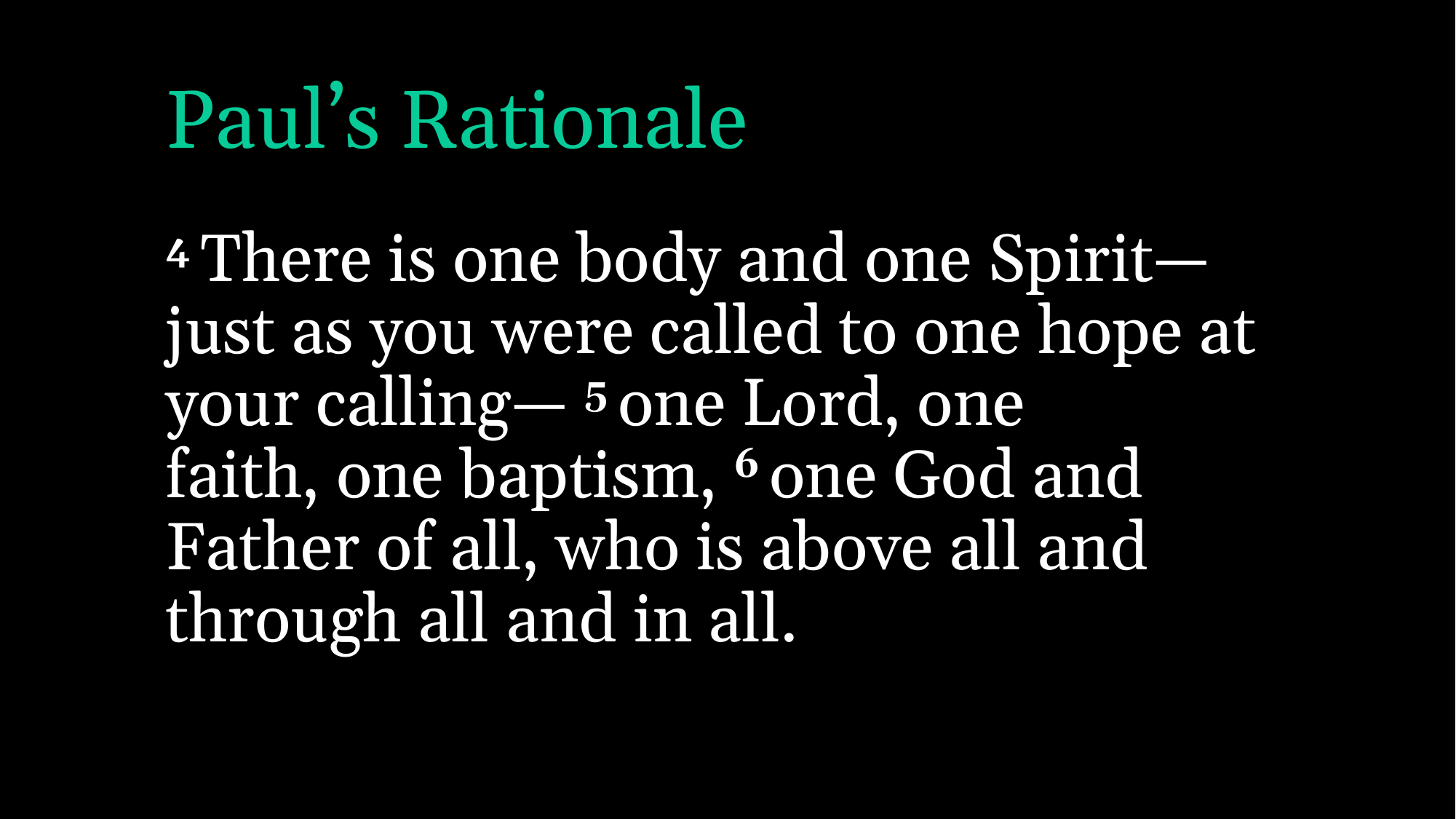

# Paul’s Rationale
4 There is one body and one Spirit—just as you were called to one hope at your calling— 5 one Lord, one faith, one baptism, 6 one God and Father of all, who is above all and through all and in all.